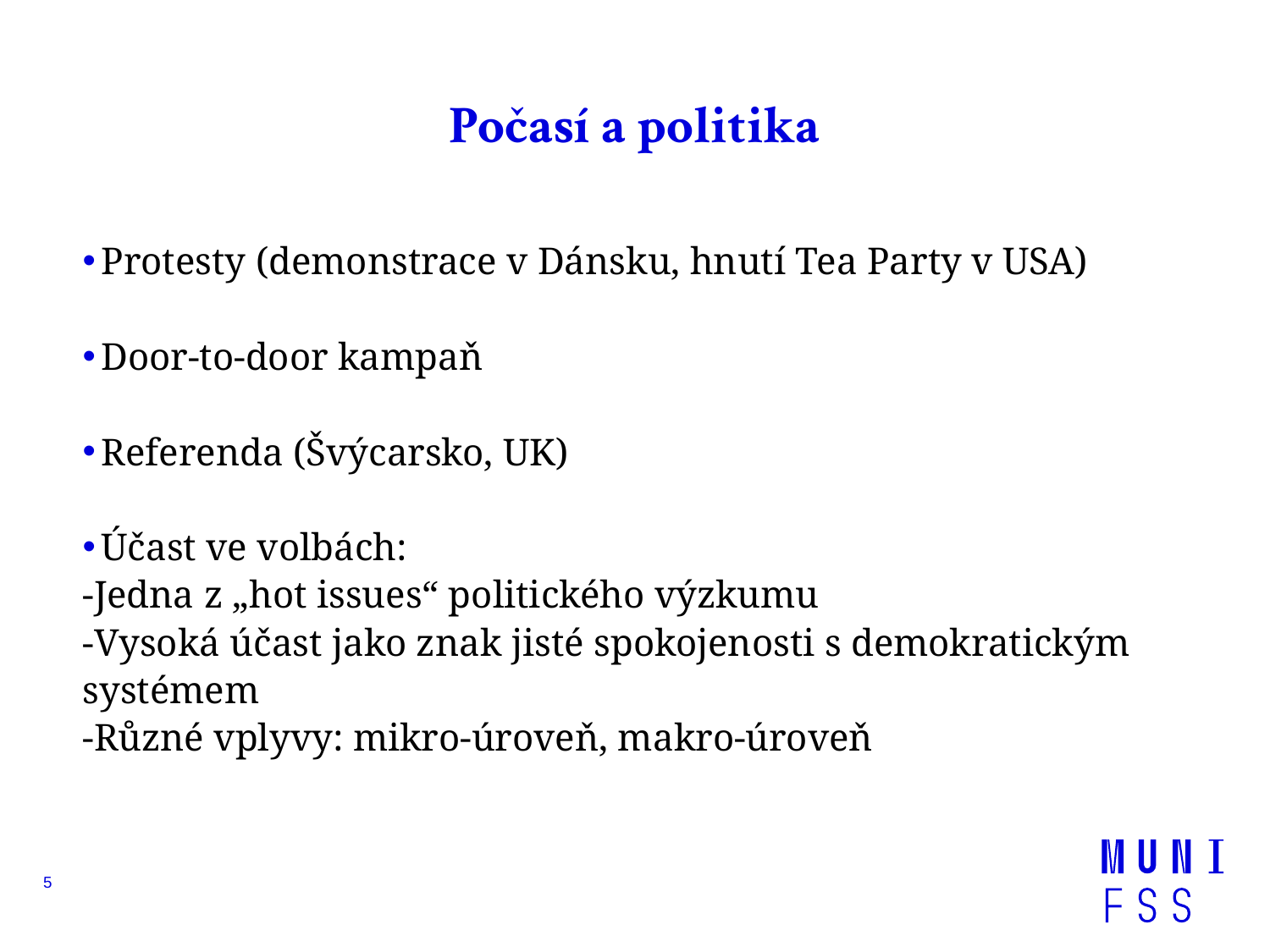

# Počasí a politika
Protesty (demonstrace v Dánsku, hnutí Tea Party v USA)

Door-to-door kampaň

Referenda (Švýcarsko, UK)

Účast ve volbách:
-Jedna z „hot issues“ politického výzkumu
-Vysoká účast jako znak jisté spokojenosti s demokratickým systémem
-Různé vplyvy: mikro-úroveň, makro-úroveň
5